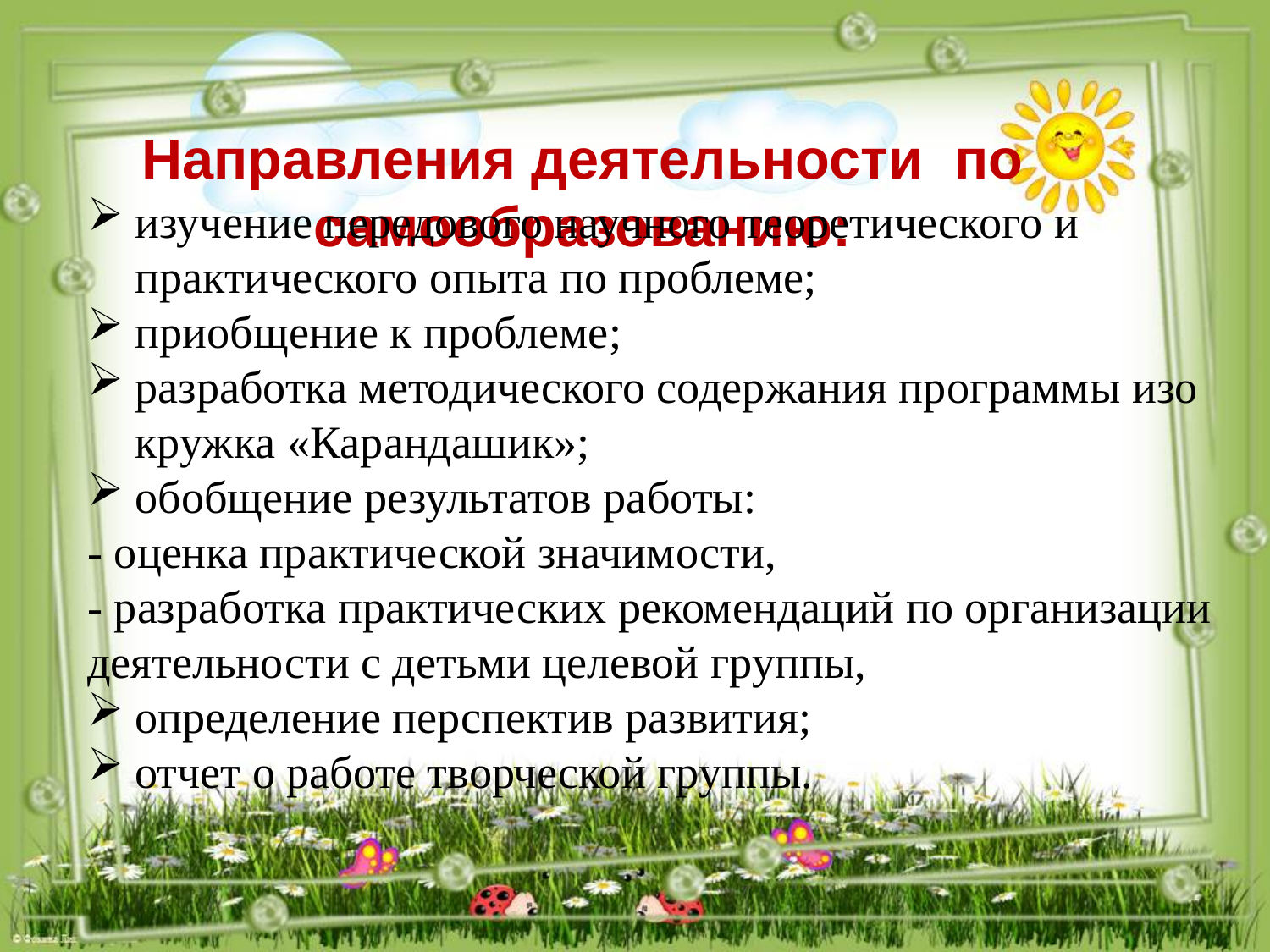

# Направления деятельности  по самообразованию:
изучение передового научного теоретического и практического опыта по проблеме;
приобщение к проблеме;
разработка методического содержания программы изо кружка «Карандашик»;
обобщение результатов работы:
- оценка практической значимости,
- разработка практических рекомендаций по организации деятельности с детьми целевой группы,
определение перспектив развития;
отчет о работе творческой группы.